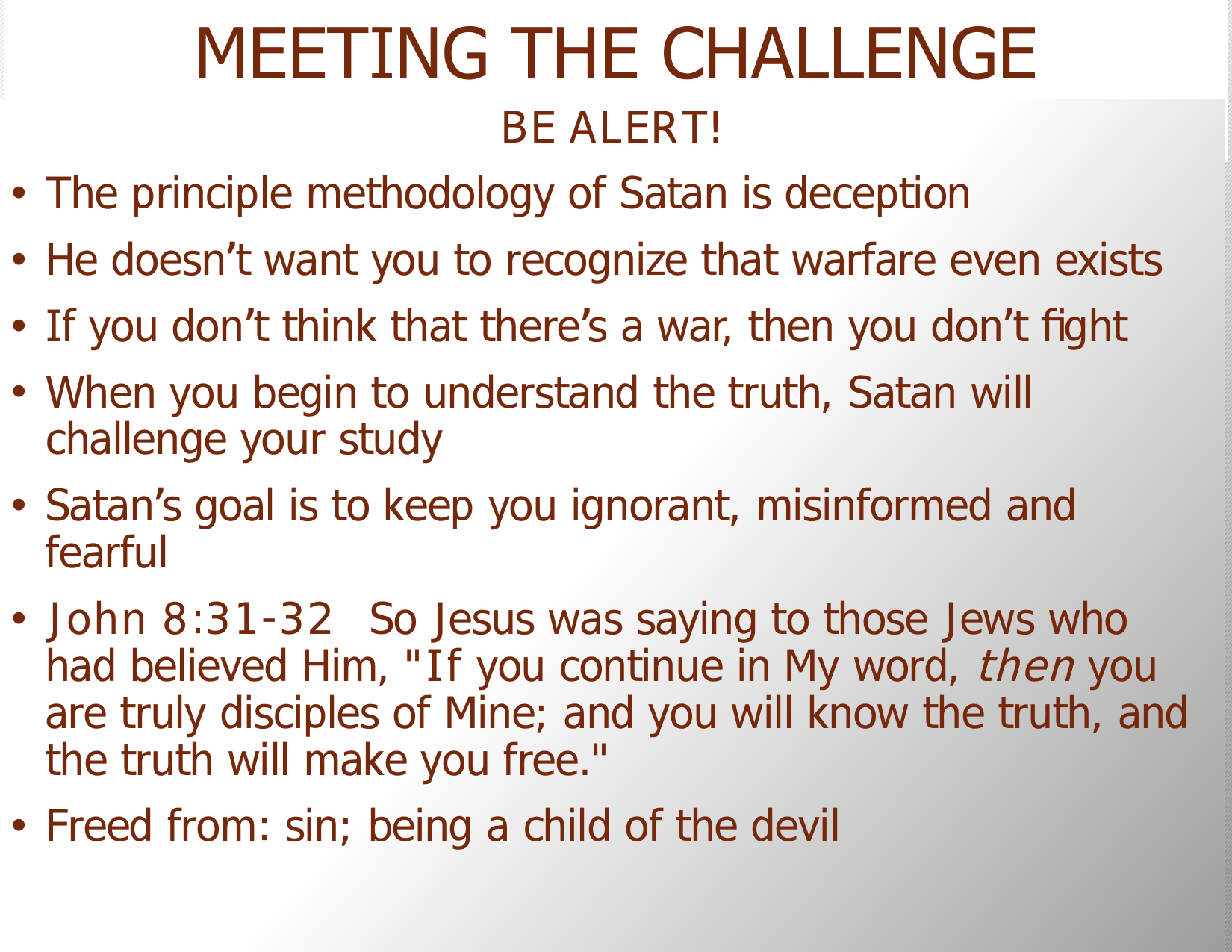

# MEETING THE CHALLENGE
BE ALERT!
The principle methodology of Satan is deception
He doesn’t want you to recognize that warfare even exists
If you don’t think that there’s a war, then you don’t fight
When you begin to understand the truth, Satan will challenge your study
Satan’s goal is to keep you ignorant, misinformed and fearful
John 8:31-32   So Jesus was saying to those Jews who had believed Him, "If you continue in My word, then you are truly disciples of Mine; and you will know the truth, and the truth will make you free."
Freed from: sin; being a child of the devil